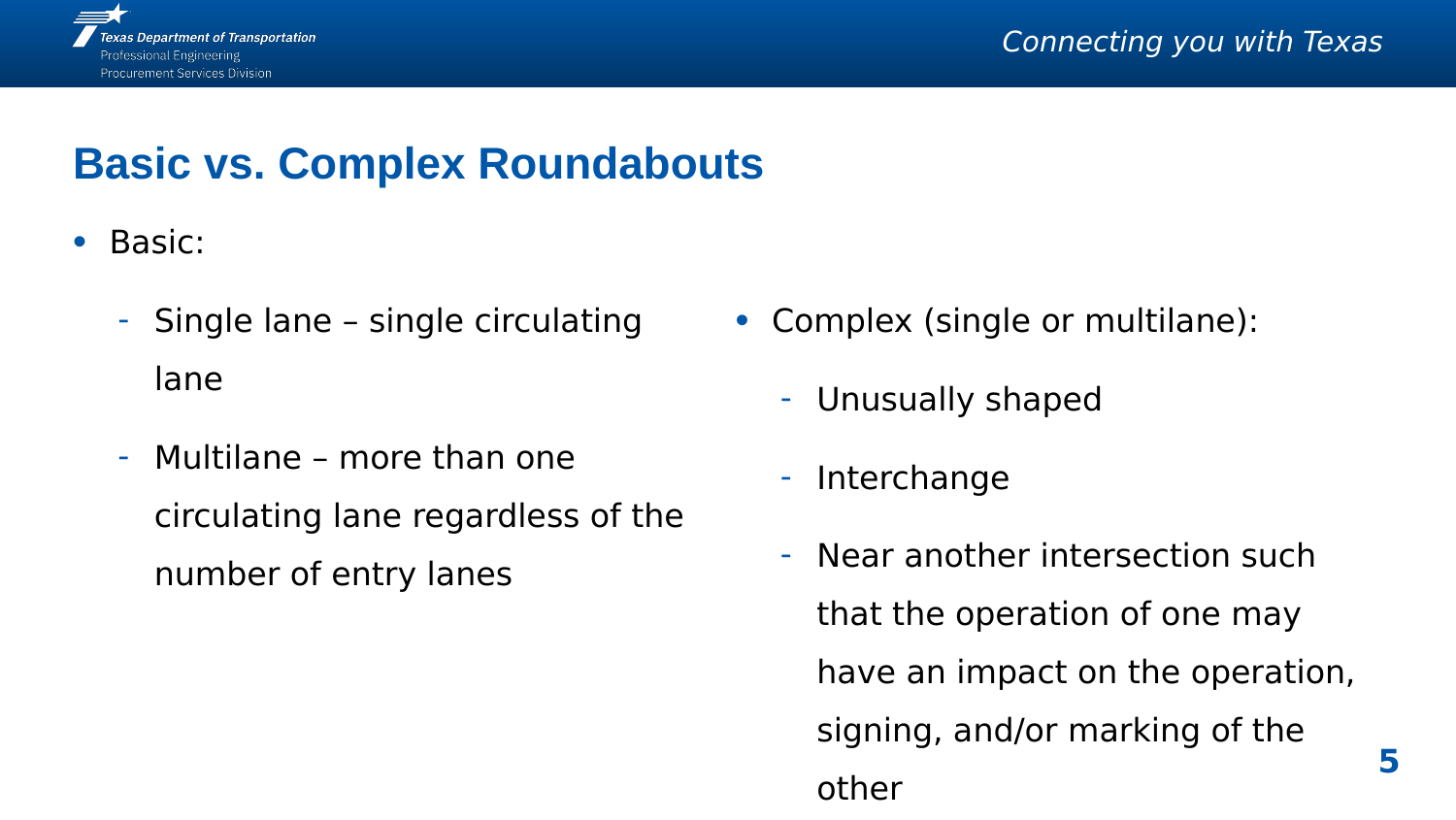

# Basic vs. Complex Roundabouts
Basic:
Single lane – single circulating lane
Multilane – more than one circulating lane regardless of the number of entry lanes

Complex (single or multilane):
Unusually shaped
Interchange
Near another intersection such that the operation of one may have an impact on the operation, signing, and/or marking of the other